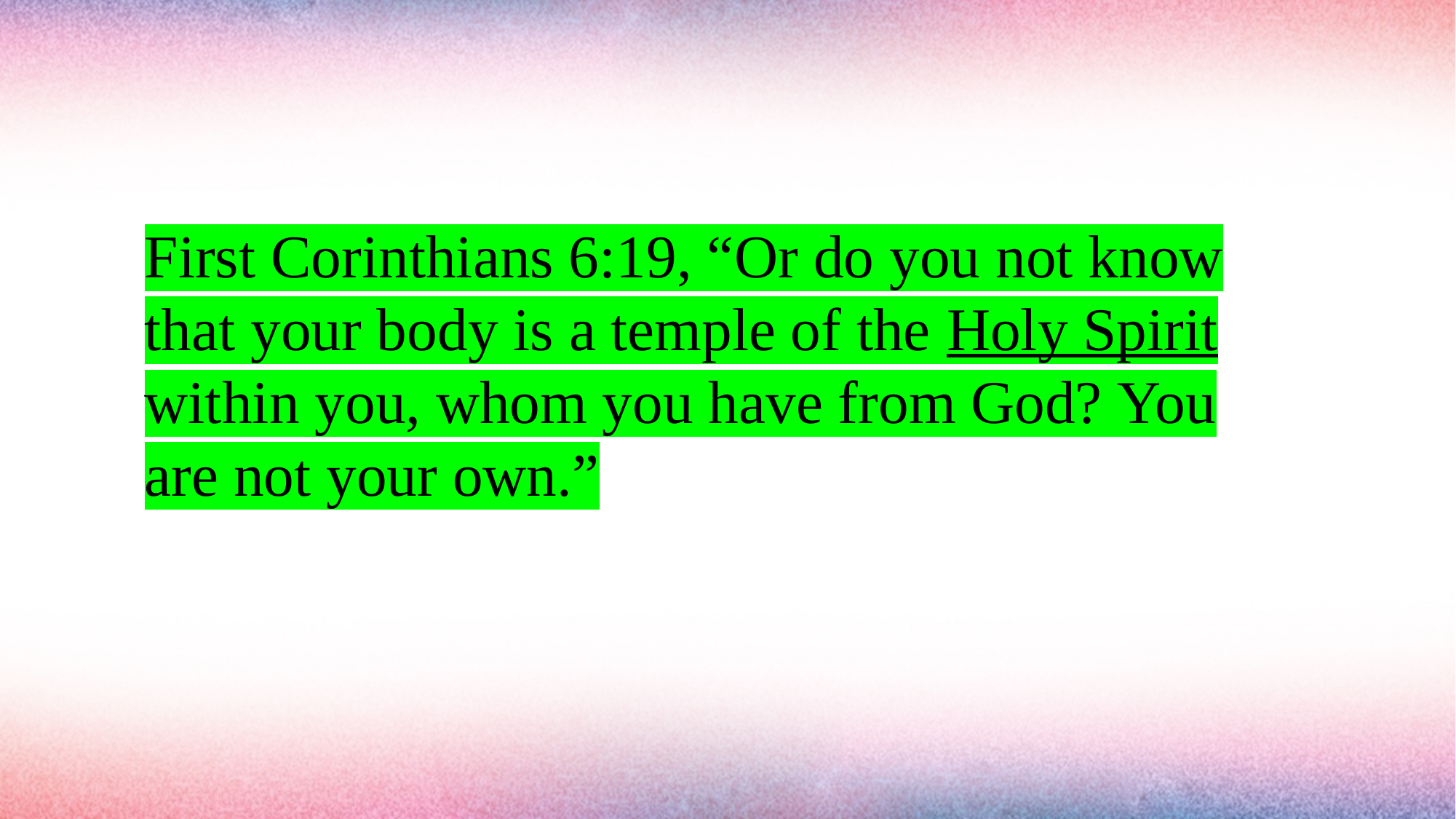

#

First Corinthians 6:19, “Or do you not know that your body is a temple of the Holy Spirit within you, whom you have from God? You are not your own.”